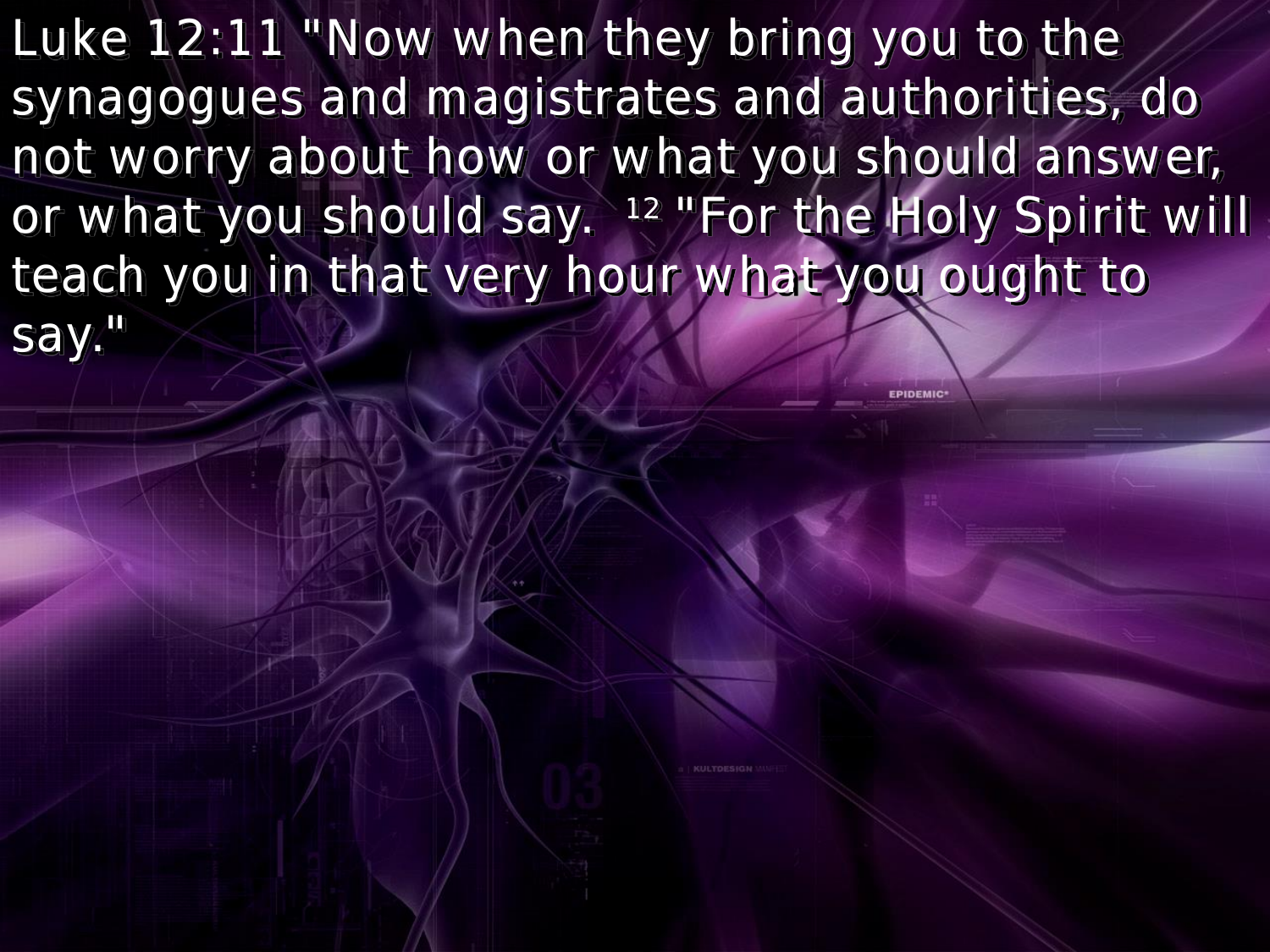

Luke 12:11 "Now when they bring you to the synagogues and magistrates and authorities, do not worry about how or what you should answer, or what you should say.  12 "For the Holy Spirit will teach you in that very hour what you ought to say."